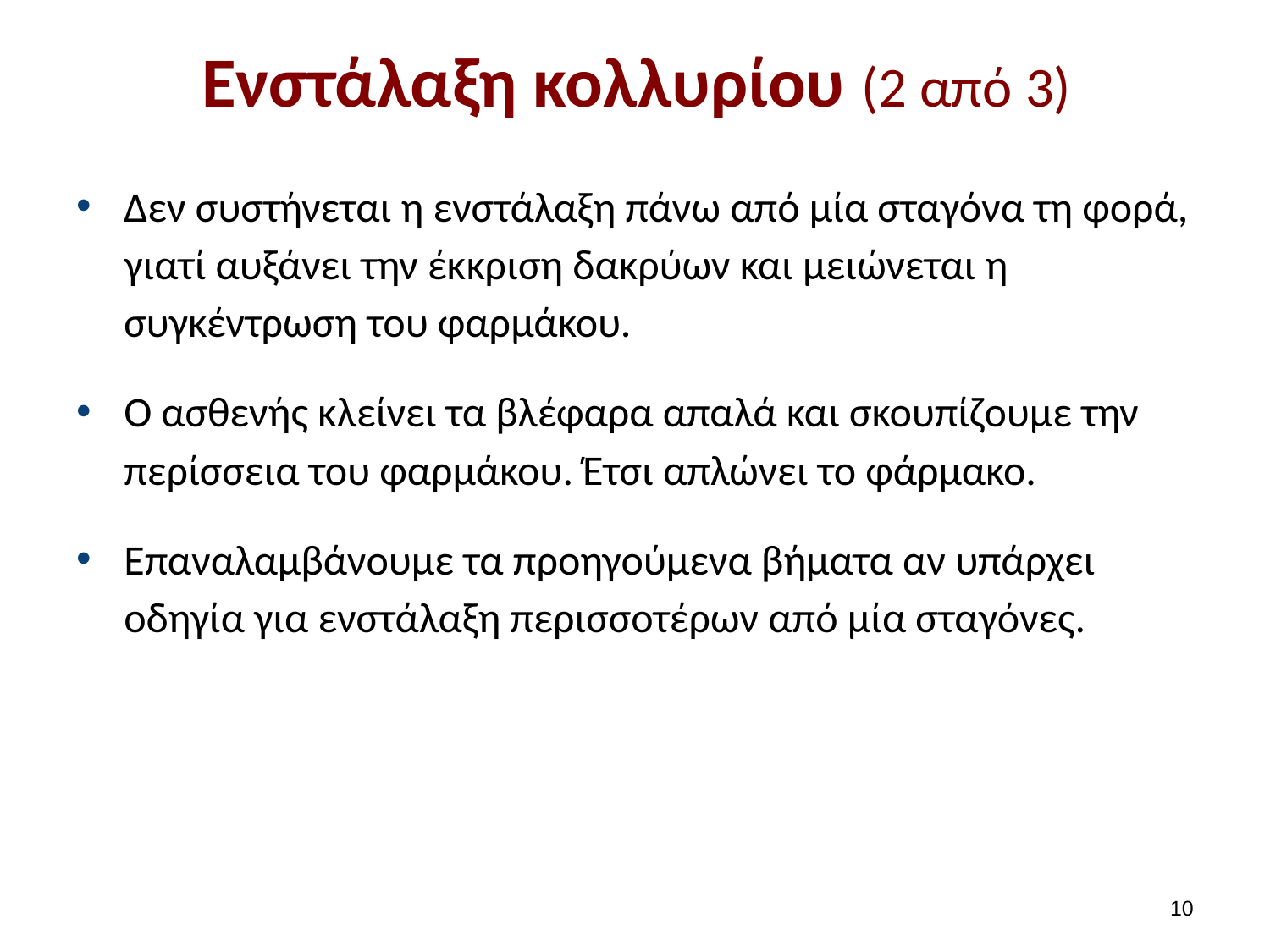

# Ενστάλαξη κολλυρίου (2 από 3)
Δεν συστήνεται η ενστάλαξη πάνω από μία σταγόνα τη φορά, γιατί αυξάνει την έκκριση δακρύων και μειώνεται η συγκέντρωση του φαρμάκου.
Ο ασθενής κλείνει τα βλέφαρα απαλά και σκουπίζουμε την περίσσεια του φαρμάκου. Έτσι απλώνει το φάρμακο.
Επαναλαμβάνουμε τα προηγούμενα βήματα αν υπάρχει οδηγία για ενστάλαξη περισσοτέρων από μία σταγόνες.
10